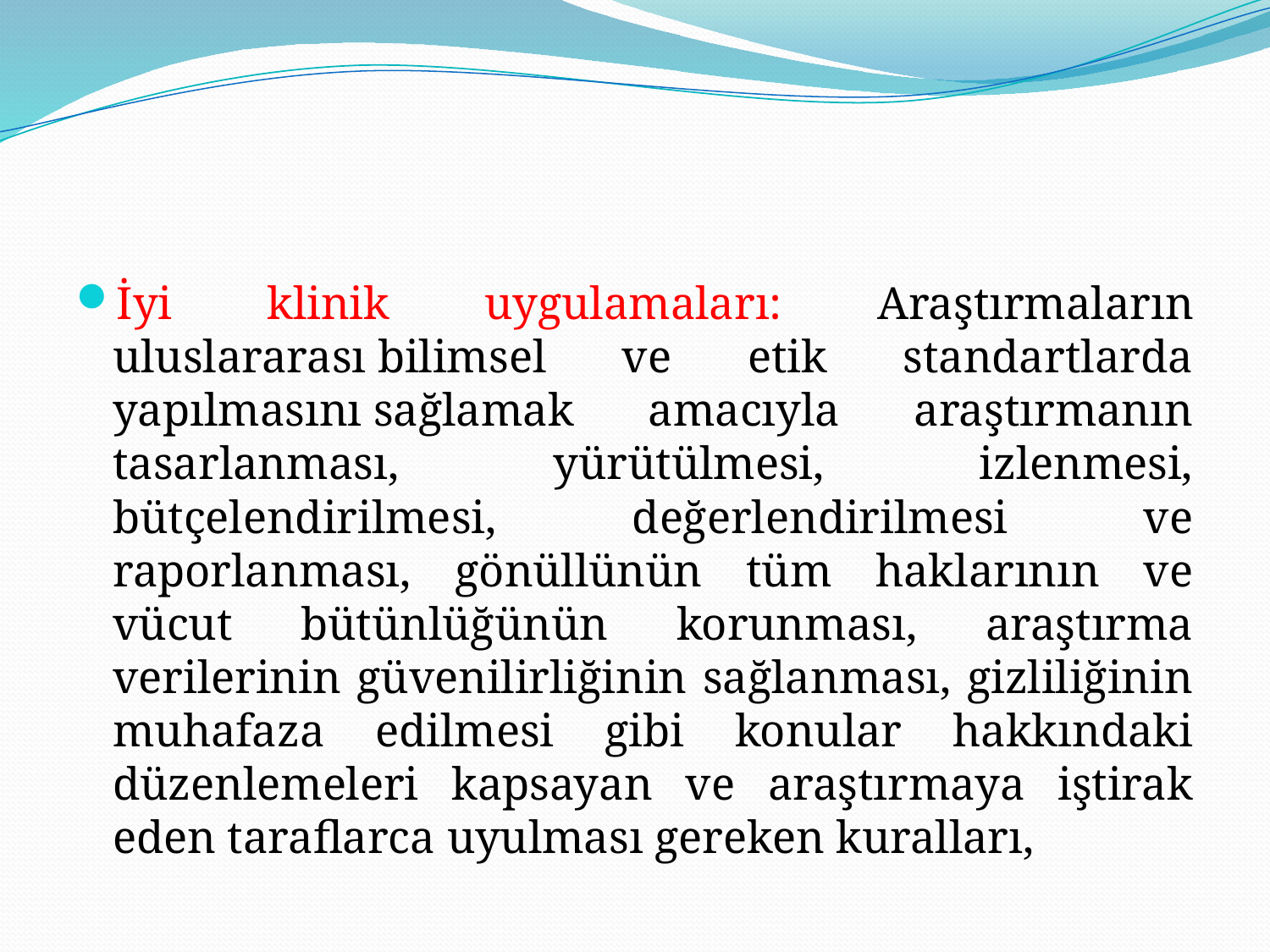

#
İyi klinik uygulamaları: Araştırmaların uluslararası bilimsel ve etik standartlarda yapılmasını sağlamak amacıyla araştırmanın tasarlanması, yürütülmesi, izlenmesi, bütçelendirilmesi, değerlendirilmesi ve raporlanması, gönüllünün tüm haklarının ve vücut bütünlüğünün korunması, araştırma verilerinin güvenilirliğinin sağlanması, gizliliğinin muhafaza edilmesi gibi konular hakkındaki düzenlemeleri kapsayan ve araştırmaya iştirak eden taraflarca uyulması gereken kuralları,